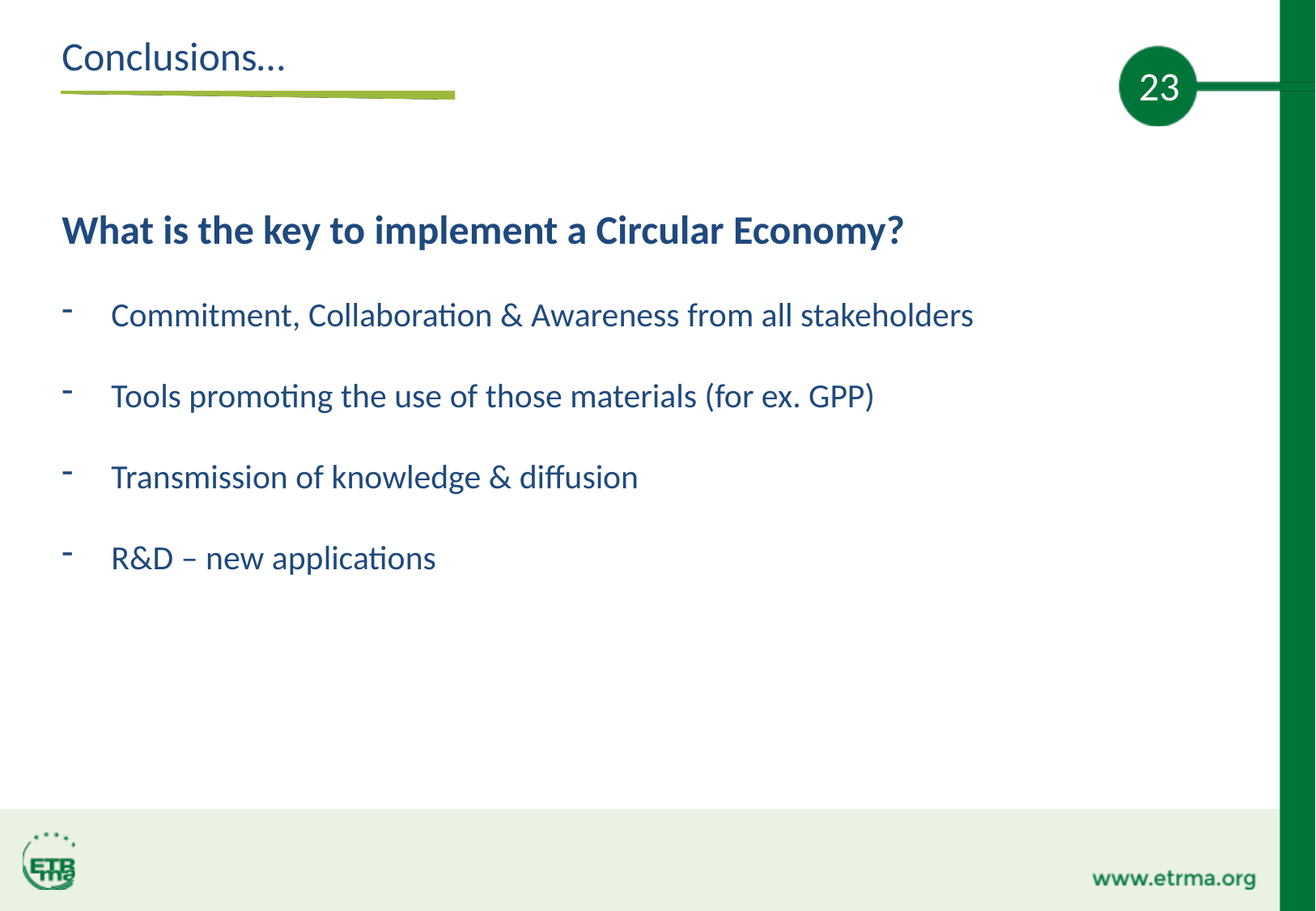

Conclusions…
23
What is the key to implement a Circular Economy?
Commitment, Collaboration & Awareness from all stakeholders
Tools promoting the use of those materials (for ex. GPP)
Transmission of knowledge & diffusion
R&D – new applications